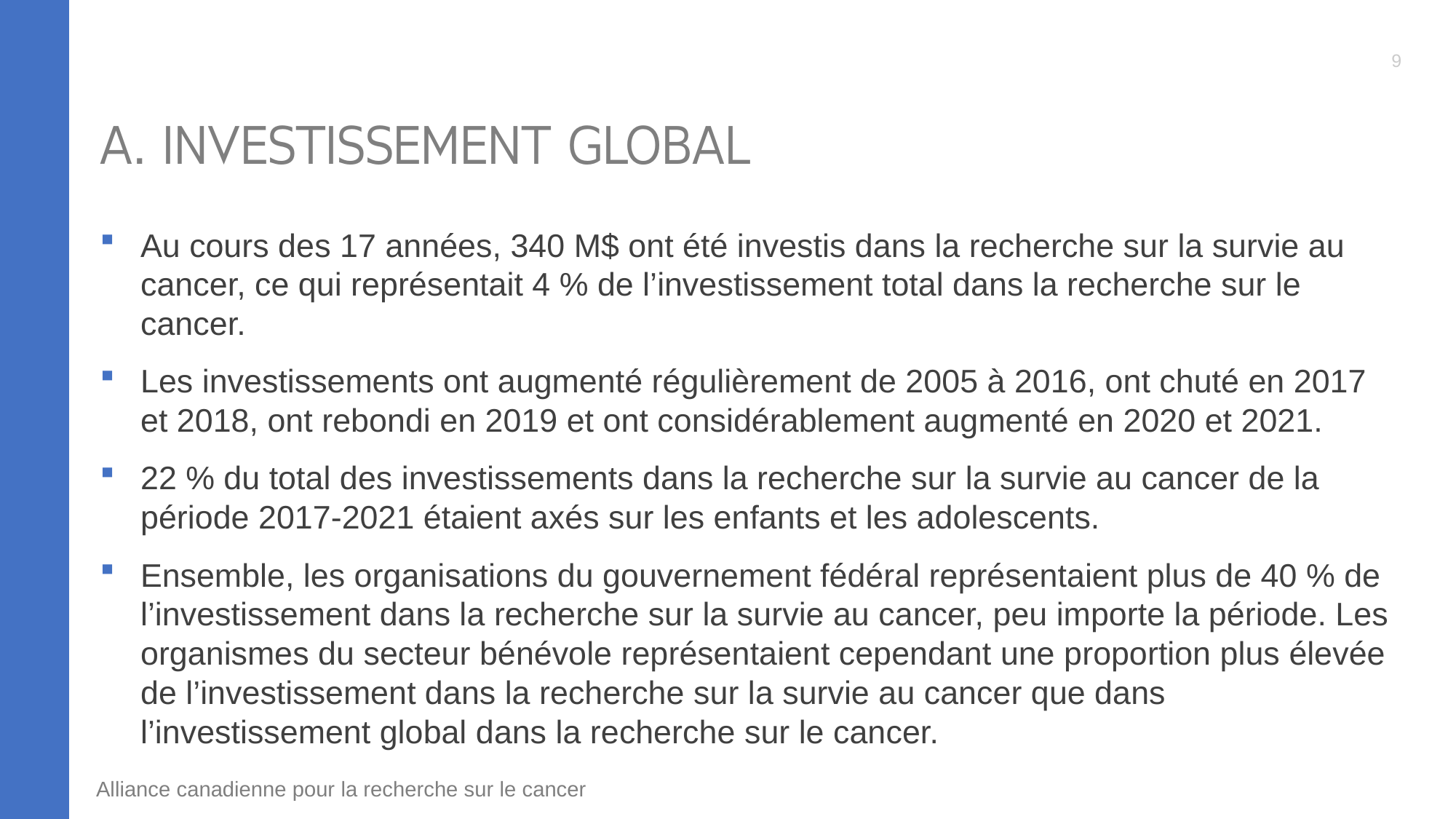

9
# A. INVESTISSEMENT GLOBAL
Au cours des 17 années, 340 M$ ont été investis dans la recherche sur la survie au cancer, ce qui représentait 4 % de l’investissement total dans la recherche sur le cancer.
Les investissements ont augmenté régulièrement de 2005 à 2016, ont chuté en 2017 et 2018, ont rebondi en 2019 et ont considérablement augmenté en 2020 et 2021.
22 % du total des investissements dans la recherche sur la survie au cancer de la période 2017-2021 étaient axés sur les enfants et les adolescents.
Ensemble, les organisations du gouvernement fédéral représentaient plus de 40 % de l’investissement dans la recherche sur la survie au cancer, peu importe la période. Les organismes du secteur bénévole représentaient cependant une proportion plus élevée de l’investissement dans la recherche sur la survie au cancer que dans l’investissement global dans la recherche sur le cancer.